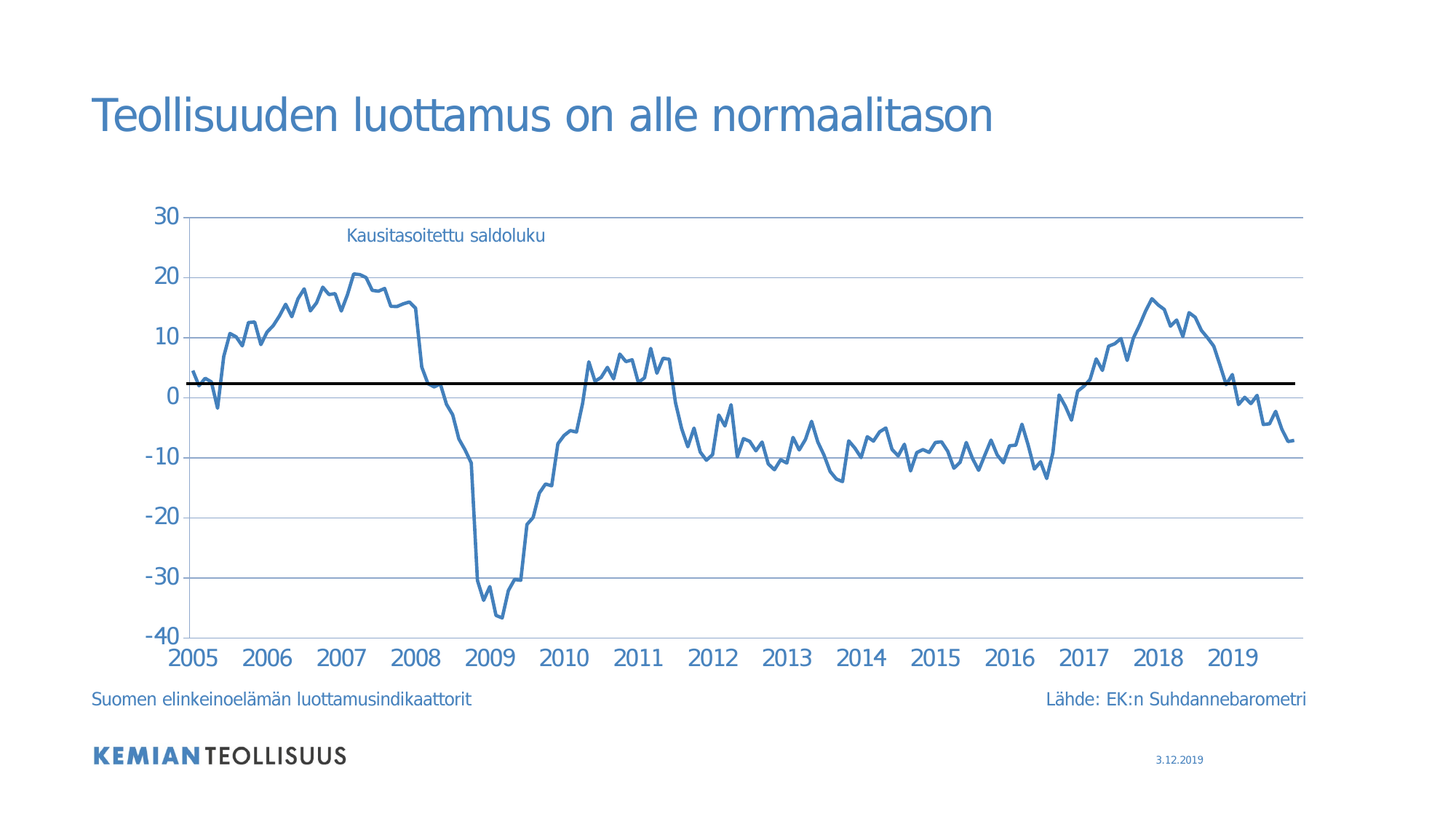

# Teollisuuden luottamus on alle normaalitason

[unsupported chart]

Kausitasoitettu saldoluku
Suomen elinkeinoelämän luottamusindikaattorit
Lähde: EK:n Suhdannebarometri
3.12.2019